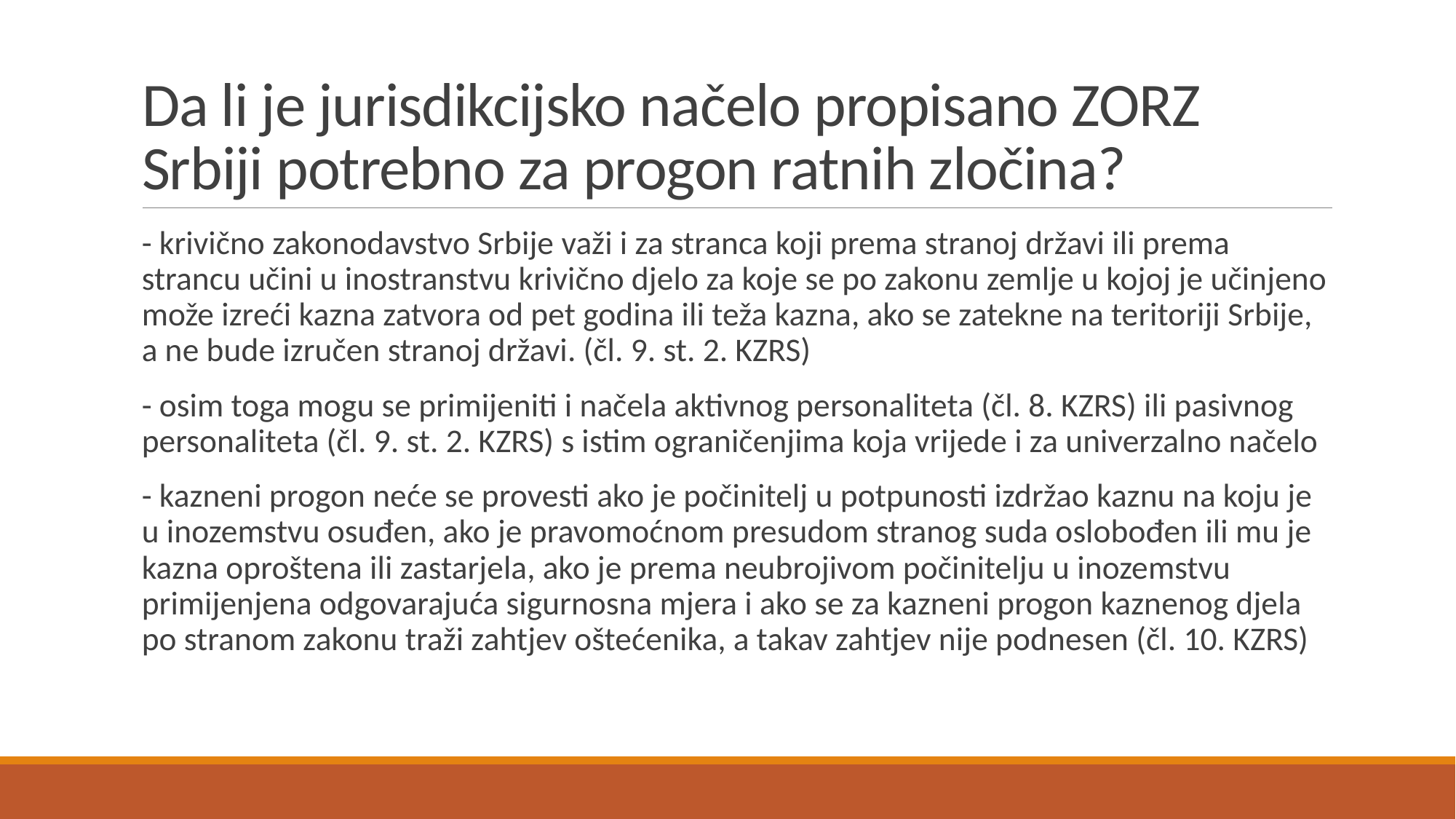

# Da li je jurisdikcijsko načelo propisano ZORZ Srbiji potrebno za progon ratnih zločina?
- krivično zakonodavstvo Srbije važi i za stranca koji prema stranoj državi ili prema strancu učini u inostranstvu krivično djelo za koje se po zakonu zemlje u kojoj je učinjeno može izreći kazna zatvora od pet godina ili teža kazna, ako se zatekne na teritoriji Srbije, a ne bude izručen stranoj državi. (čl. 9. st. 2. KZRS)
- osim toga mogu se primijeniti i načela aktivnog personaliteta (čl. 8. KZRS) ili pasivnog personaliteta (čl. 9. st. 2. KZRS) s istim ograničenjima koja vrijede i za univerzalno načelo
- kazneni progon neće se provesti ako je počinitelj u potpunosti izdržao kaznu na koju je u inozemstvu osuđen, ako je pravomoćnom presudom stranog suda oslobođen ili mu je kazna oproštena ili zastarjela, ako je prema neubrojivom počinitelju u inozemstvu primijenjena odgovarajuća sigurnosna mjera i ako se za kazneni progon kaznenog djela po stranom zakonu traži zahtjev oštećenika, a takav zahtjev nije podnesen (čl. 10. KZRS)